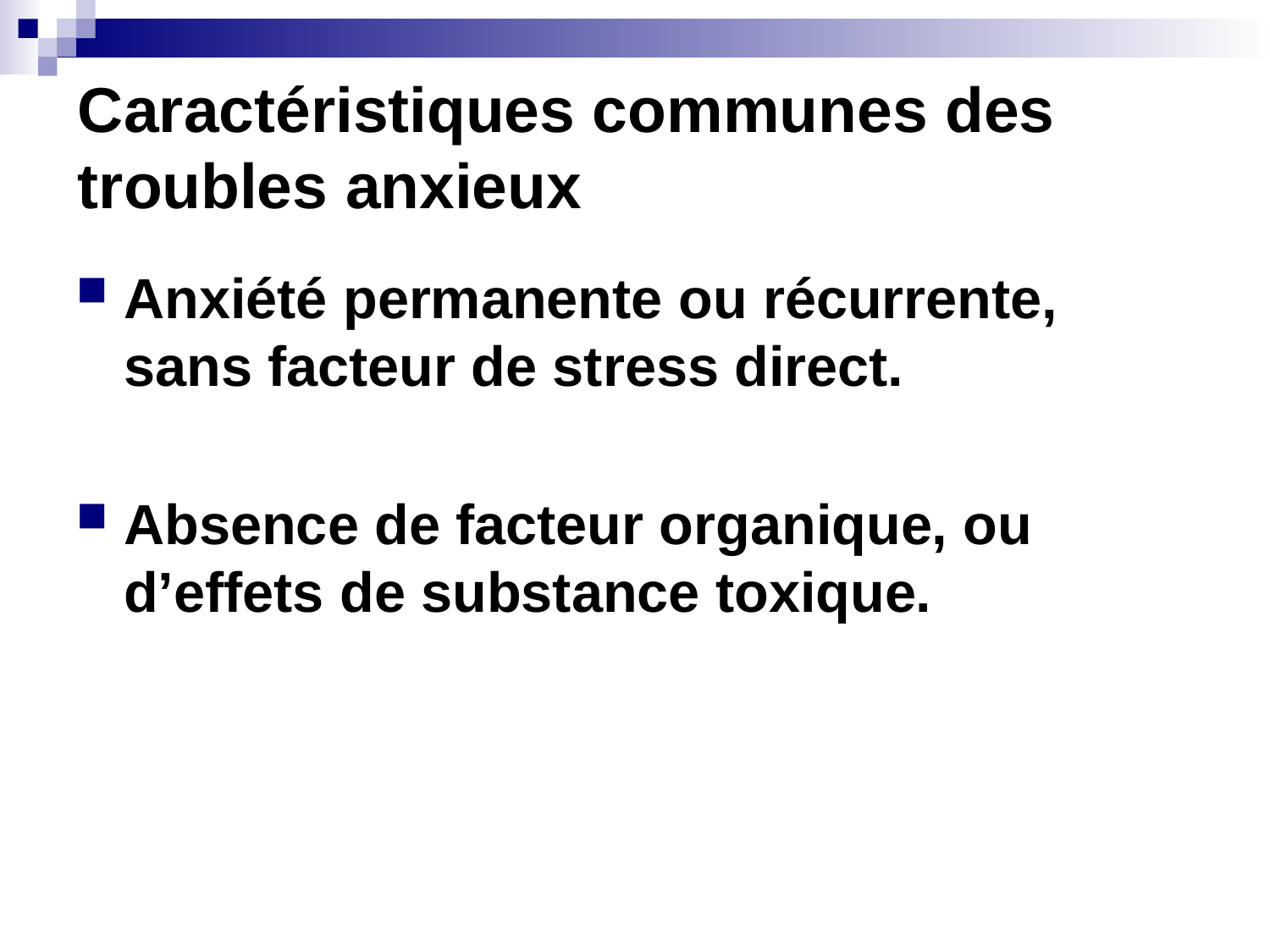

# Caractéristiques communes des troubles anxieux
Anxiété permanente ou récurrente, sans facteur de stress direct.

Absence de facteur organique, ou d’effets de substance toxique.